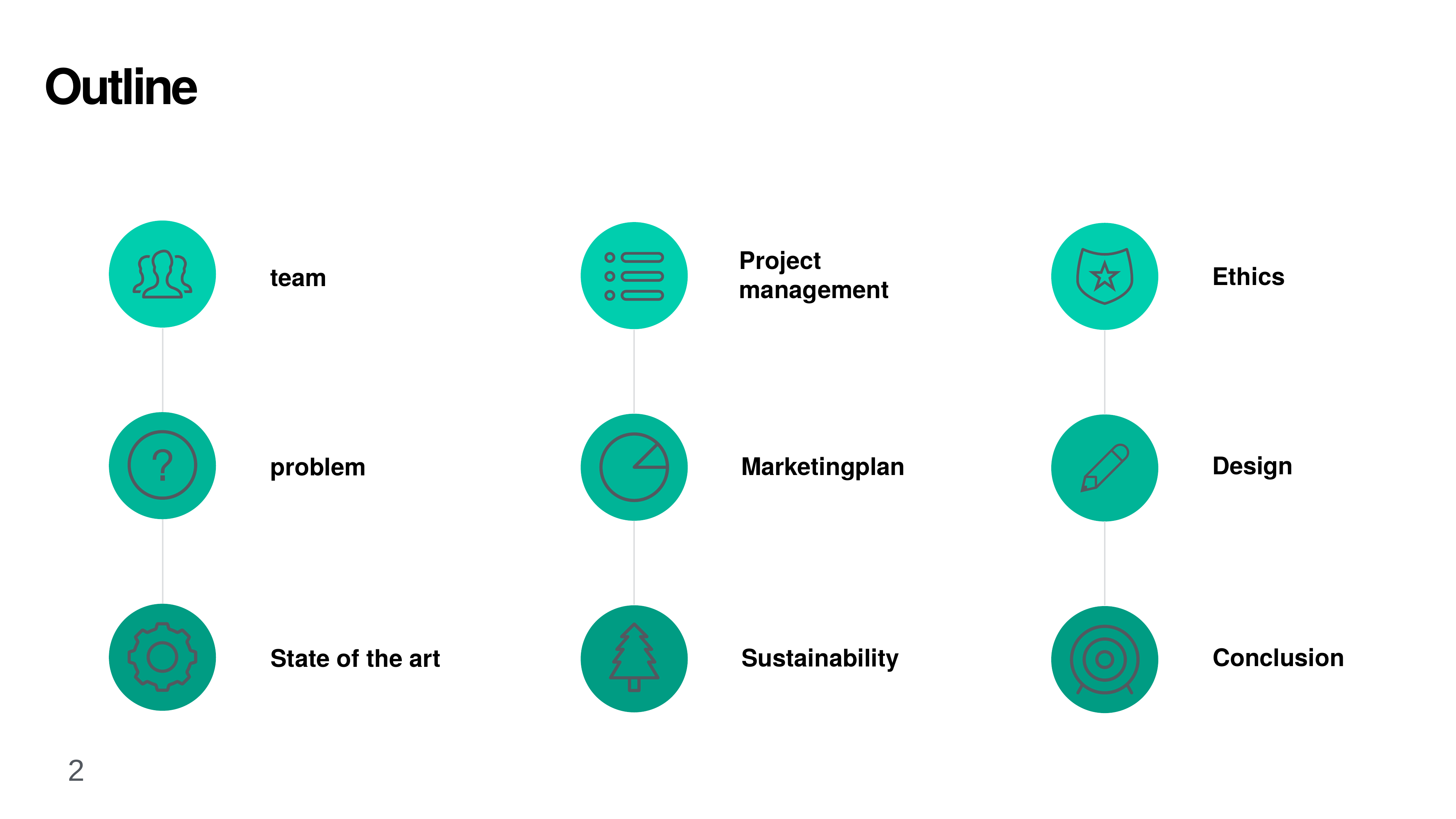

Outline
Project management
Ethics

team

Design
Marketingplan
problem

Conclusion
Sustainability
State of the art
2